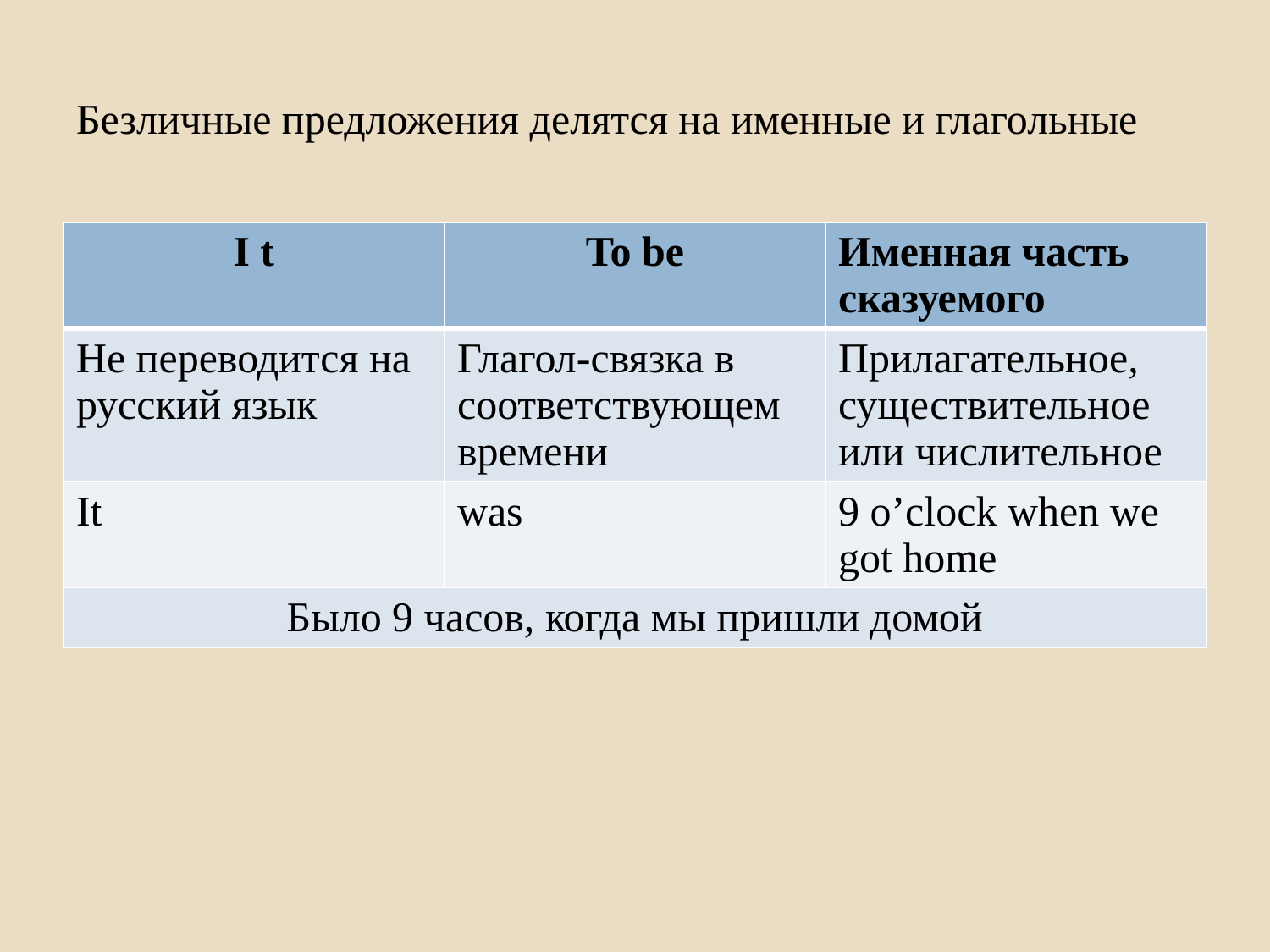

# Безличные предложения делятся на именные и глагольные
| I t | To be | Именная часть сказуемого |
| --- | --- | --- |
| Не переводится на русский язык | Глагол-связка в соответствующем времени | Прилагательное, существительное или числительное |
| It | was | 9 o’clock when we got home |
| Было 9 часов, когда мы пришли домой |  |  |